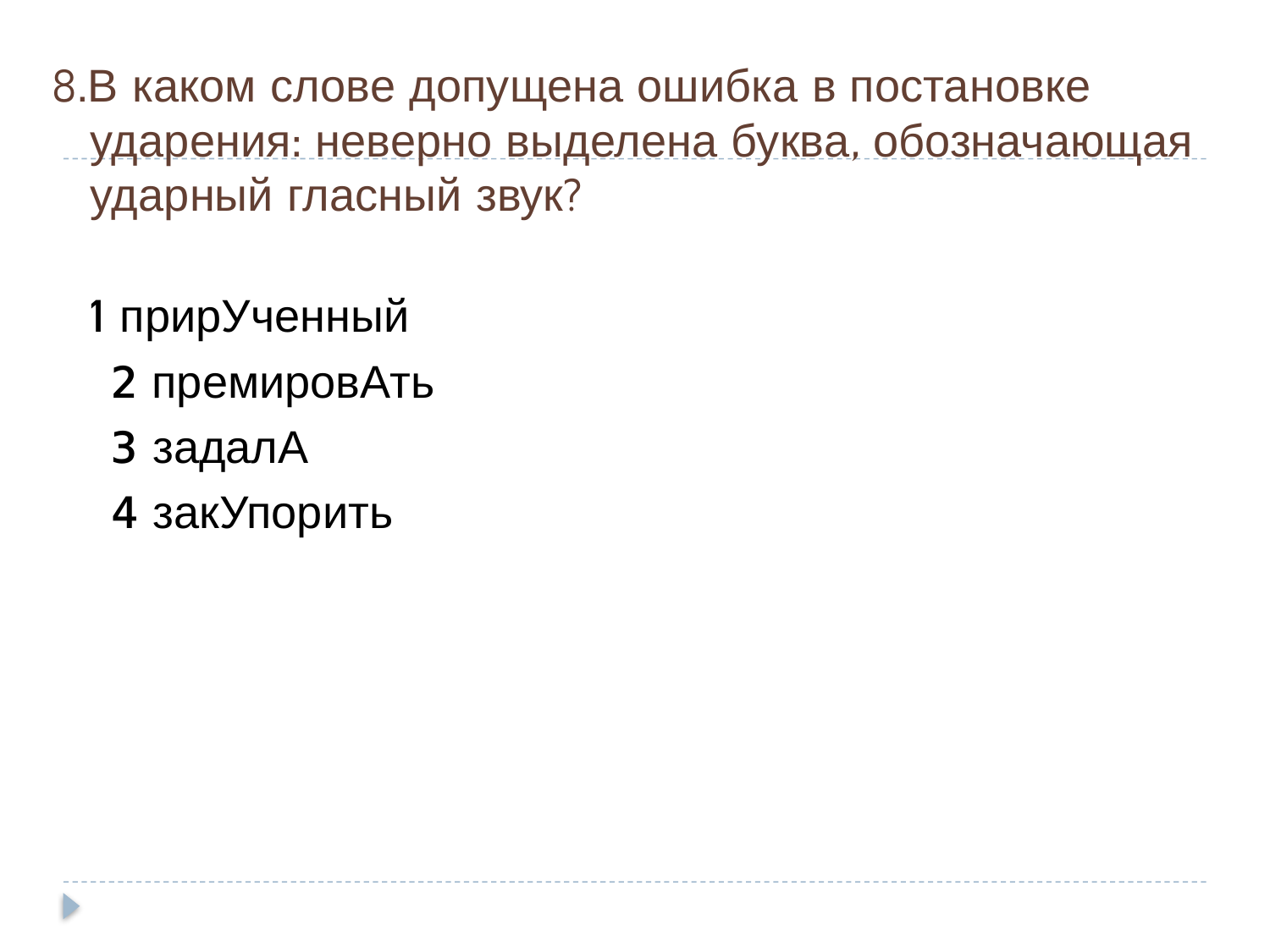

8.В каком слове допущена ошибка в постановке ударения: неверно выделена буква, обозначающая ударный гласный звук?
1 прирУченный
    2 премировАть
    3 задалА
    4 закУпорить